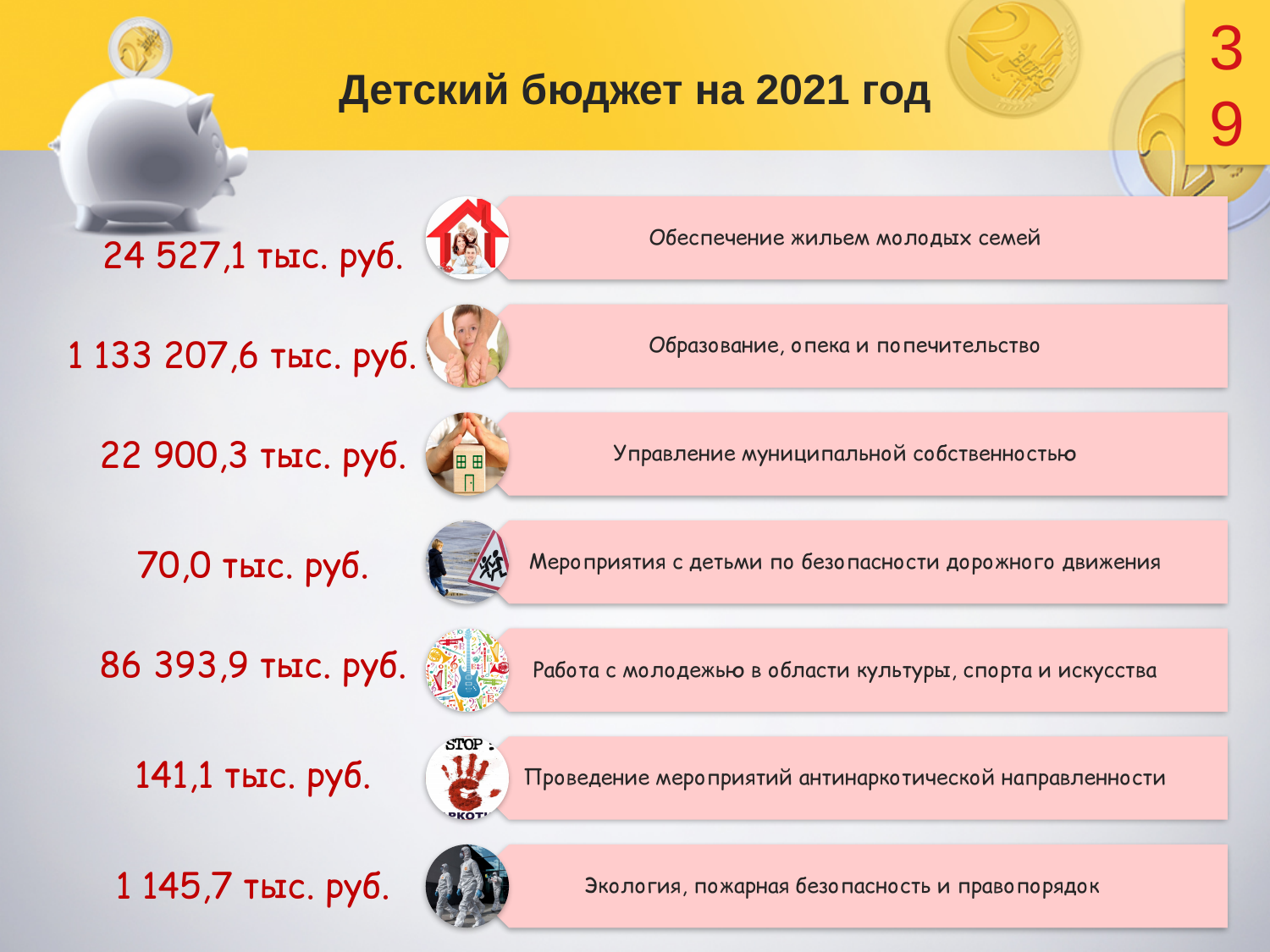

39

# Детский бюджет на 2021 год
Обеспечение жильем молодых семей
Образование, опека и попечительство
Управление муниципальной собственностью
Мероприятия с детьми по безопасности дорожного движения
Работа с молодежью в области культуры, спорта и искусства
Проведение мероприятий антинаркотической направленности
Экология, пожарная безопасность и правопорядок
24 527,1 тыс. руб.
1 133 207,6 тыс. руб.
22 900,3 тыс. руб.
70,0 тыс. руб.
86 393,9 тыс. руб.
141,1 тыс. руб.
1 145,7 тыс. руб.